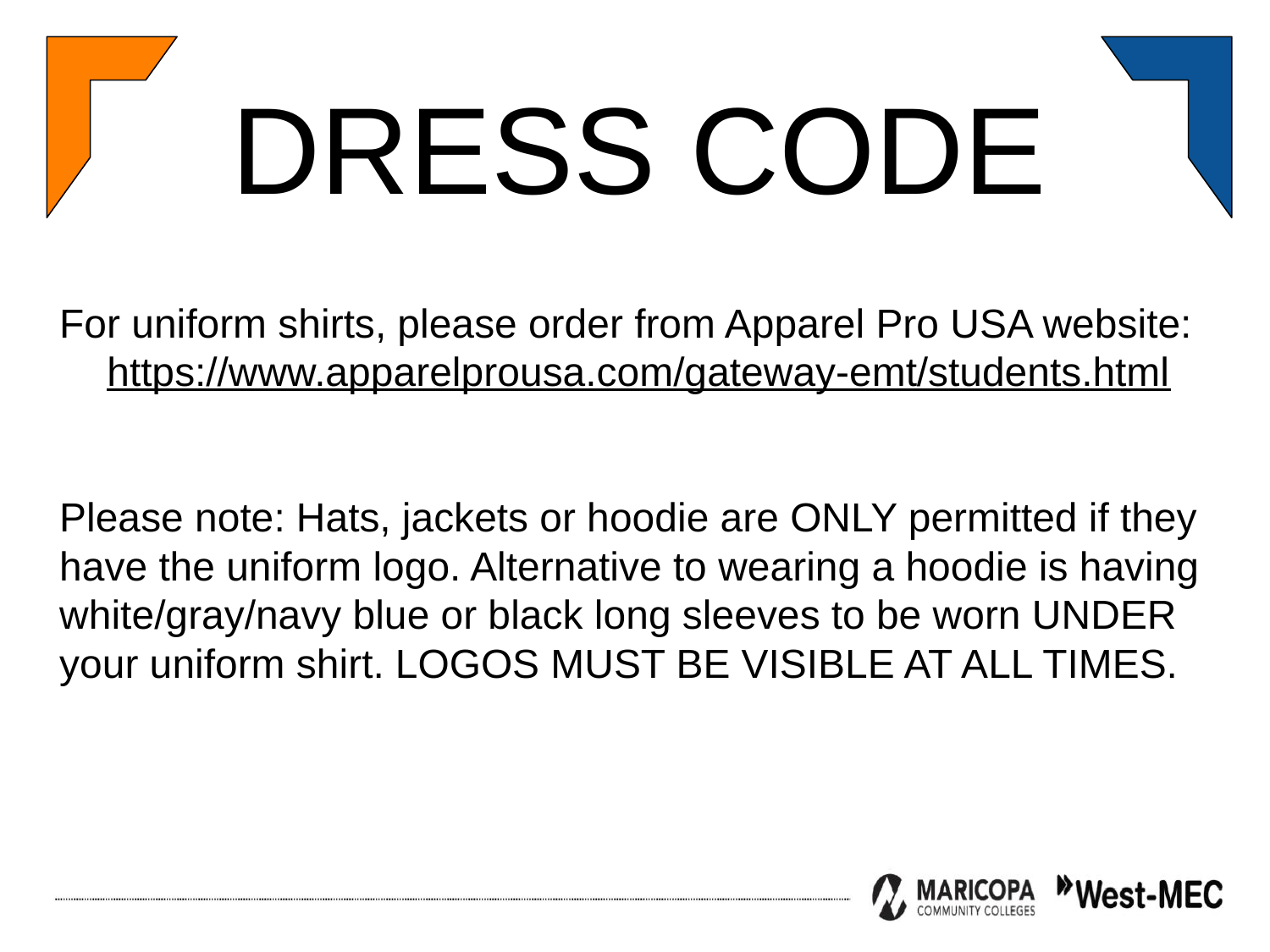

DRESS CODE
For uniform shirts, please order from Apparel Pro USA website:
https://www.apparelprousa.com/gateway-emt/students.html

Please note: Hats, jackets or hoodie are ONLY permitted if they have the uniform logo. Alternative to wearing a hoodie is having white/gray/navy blue or black long sleeves to be worn UNDER your uniform shirt. LOGOS MUST BE VISIBLE AT ALL TIMES.